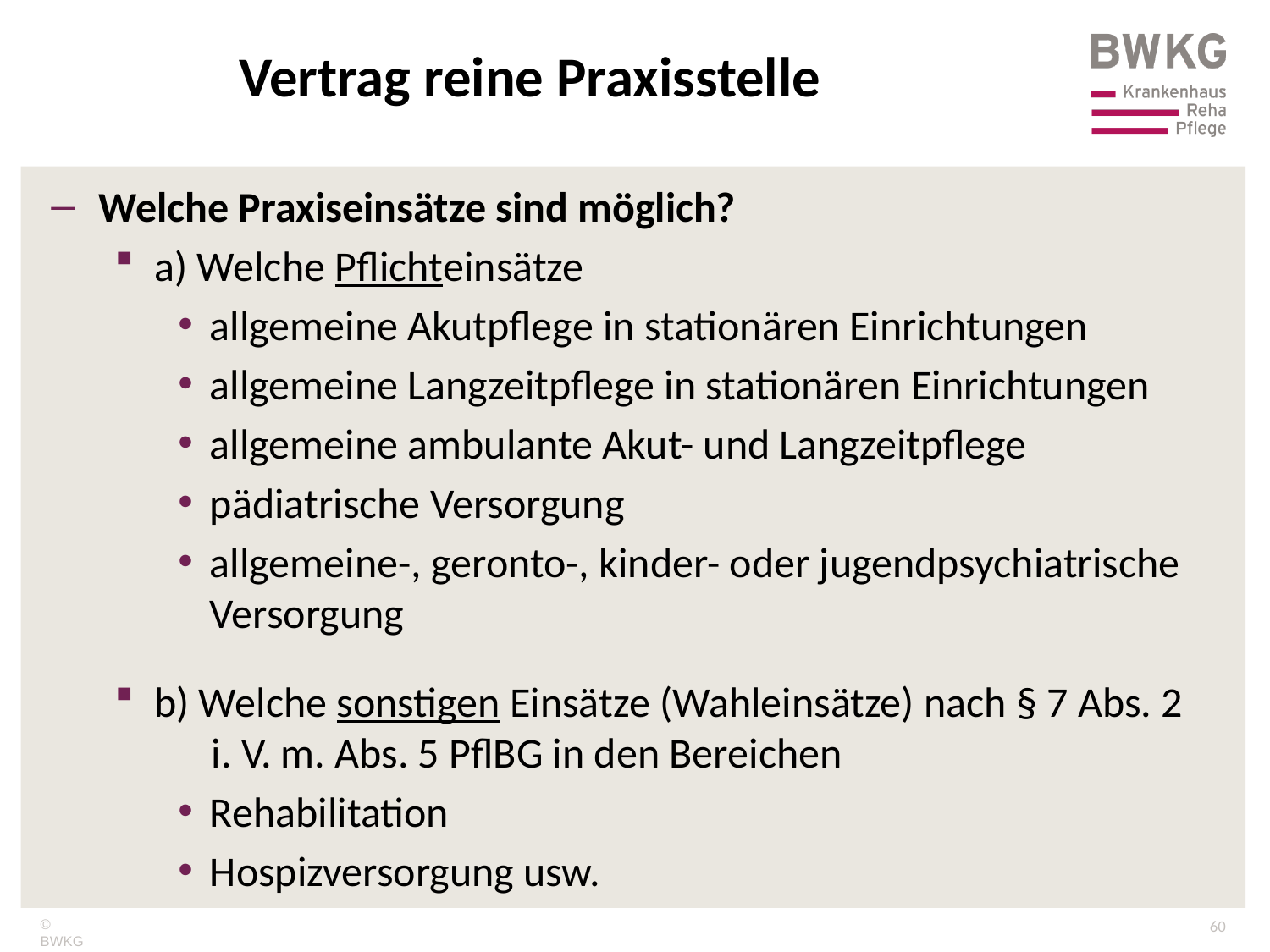

Vertrag reine Praxisstelle
Welche Praxiseinsätze sind möglich?
a) Welche Pflichteinsätze
allgemeine Akutpflege in stationären Einrichtungen
allgemeine Langzeitpflege in stationären Einrichtungen
allgemeine ambulante Akut- und Langzeitpflege
pädiatrische Versorgung
allgemeine-, geronto-, kinder- oder jugendpsychiatrische Versorgung

b) Welche sonstigen Einsätze (Wahleinsätze) nach § 7 Abs. 2
      i. V. m. Abs. 5 PflBG in den Bereichen
Rehabilitation
Hospizversorgung usw.
60